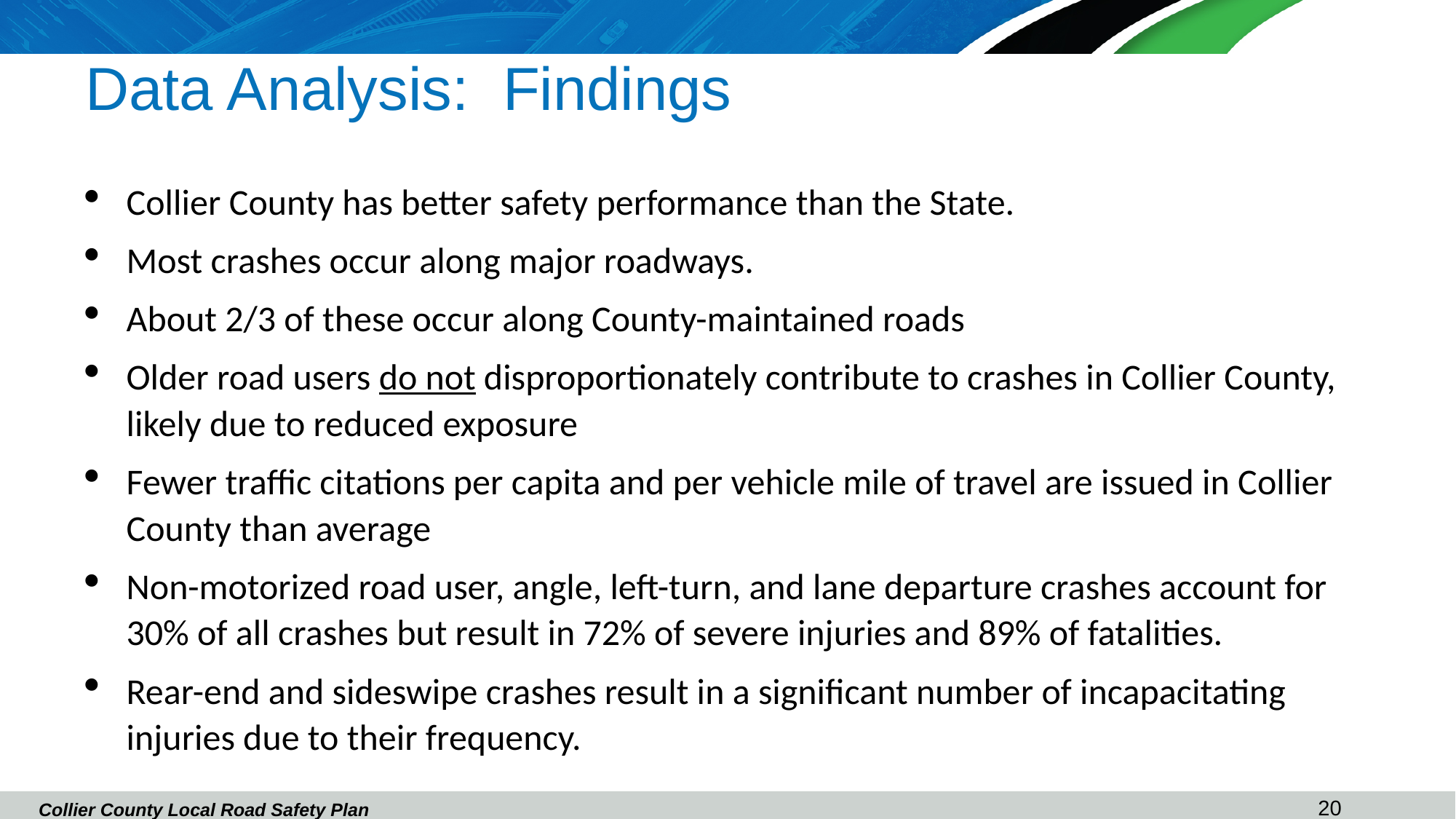

# Data Analysis:  Findings
Collier County has better safety performance than the State.
Most crashes occur along major roadways.
About 2/3 of these occur along County-maintained roads
Older road users do not disproportionately contribute to crashes in Collier County, likely due to reduced exposure
Fewer traffic citations per capita and per vehicle mile of travel are issued in Collier County than average
Non-motorized road user, angle, left-turn, and lane departure crashes account for 30% of all crashes but result in 72% of severe injuries and 89% of fatalities.
Rear-end and sideswipe crashes result in a significant number of incapacitating injuries due to their frequency.

20
Collier County Local Road Safety Plan